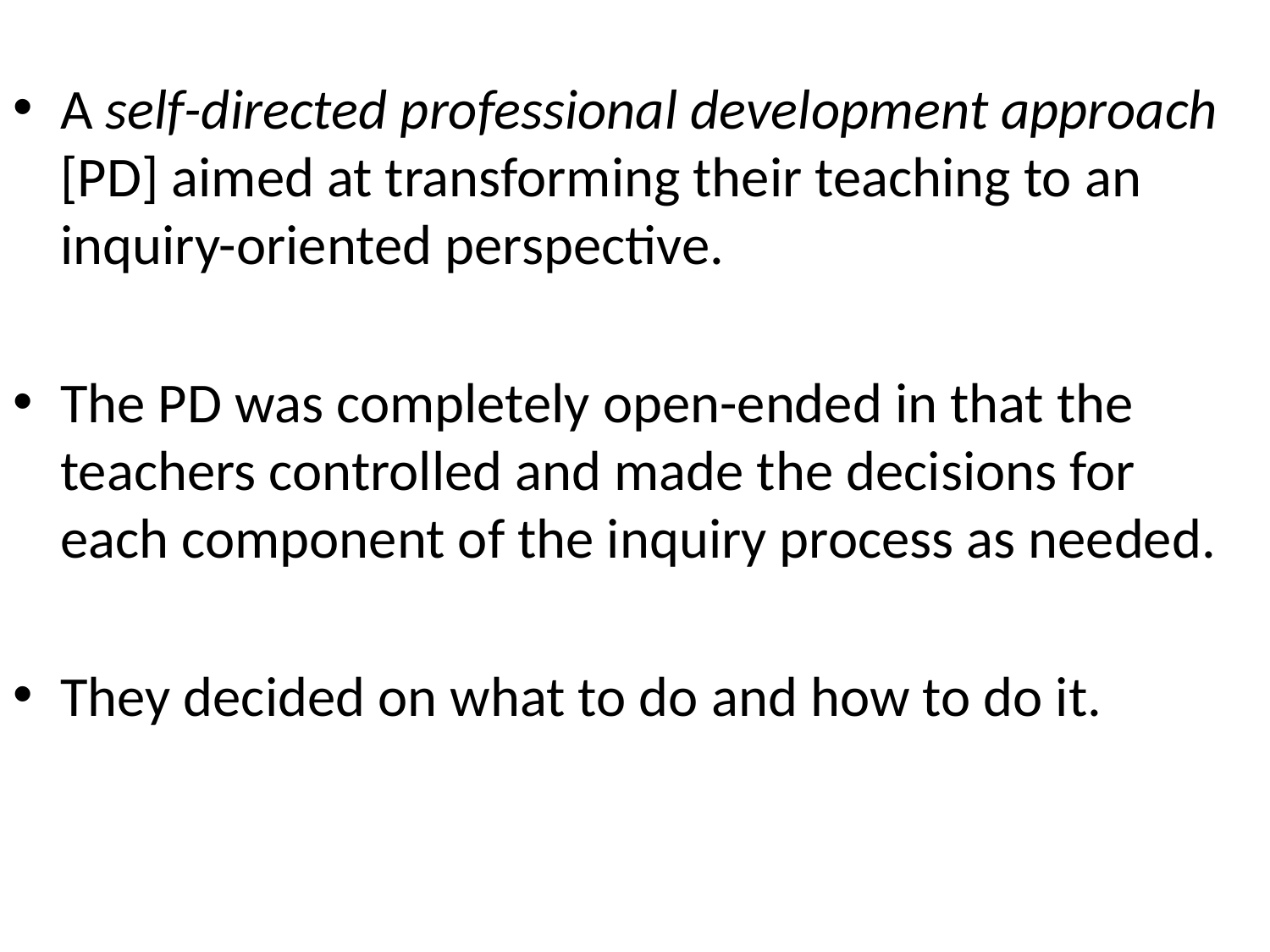

#
A self-directed professional development approach [PD] aimed at transforming their teaching to an inquiry-oriented perspective.

The PD was completely open-ended in that the teachers controlled and made the decisions for each component of the inquiry process as needed.

They decided on what to do and how to do it.